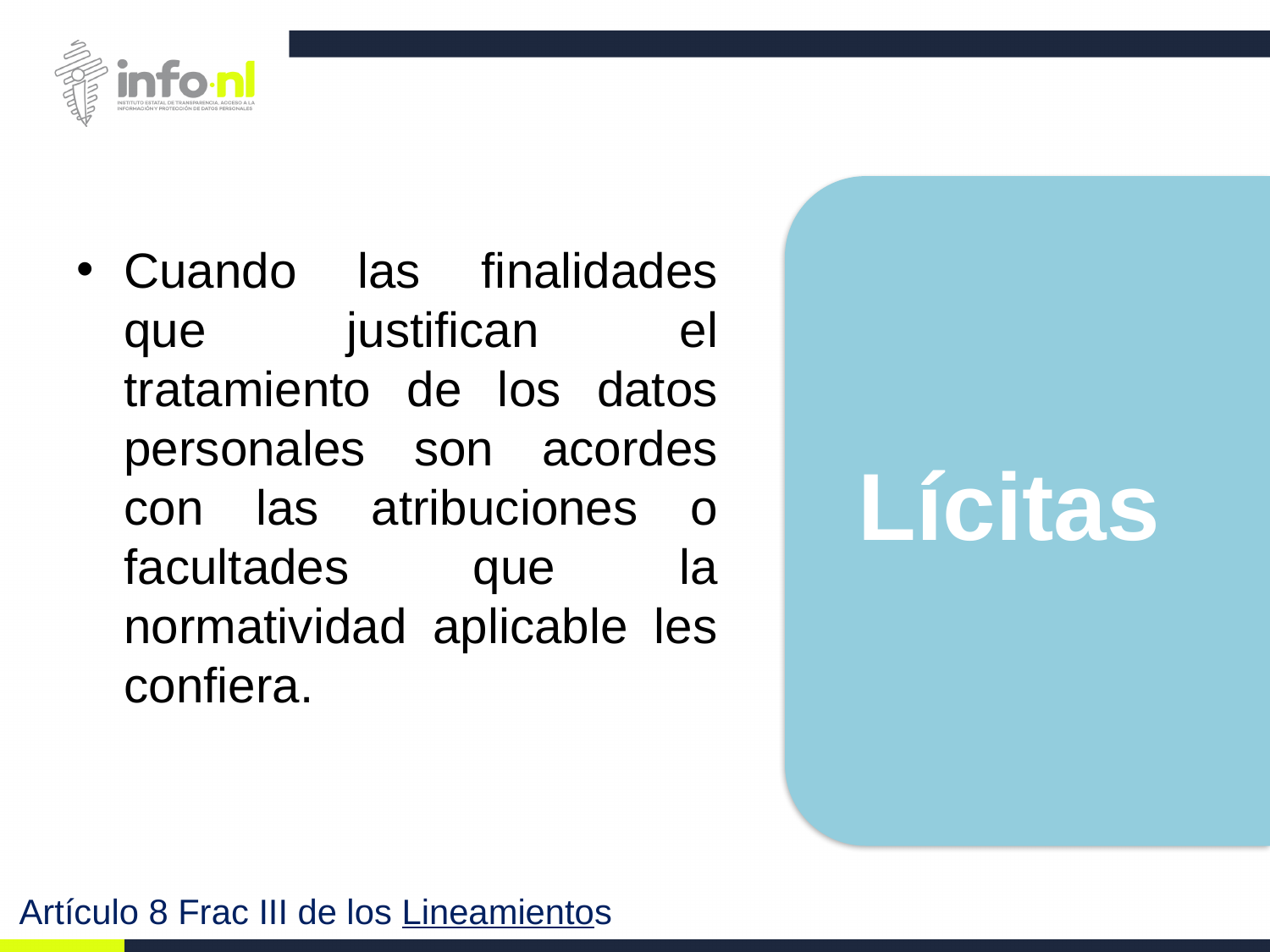

Lícitas

Cuando las finalidades que justifican el tratamiento de los datos personales son acordes con las atribuciones o facultades que la normatividad aplicable les confiera.
# Artículo 8 Frac III de los Lineamientos